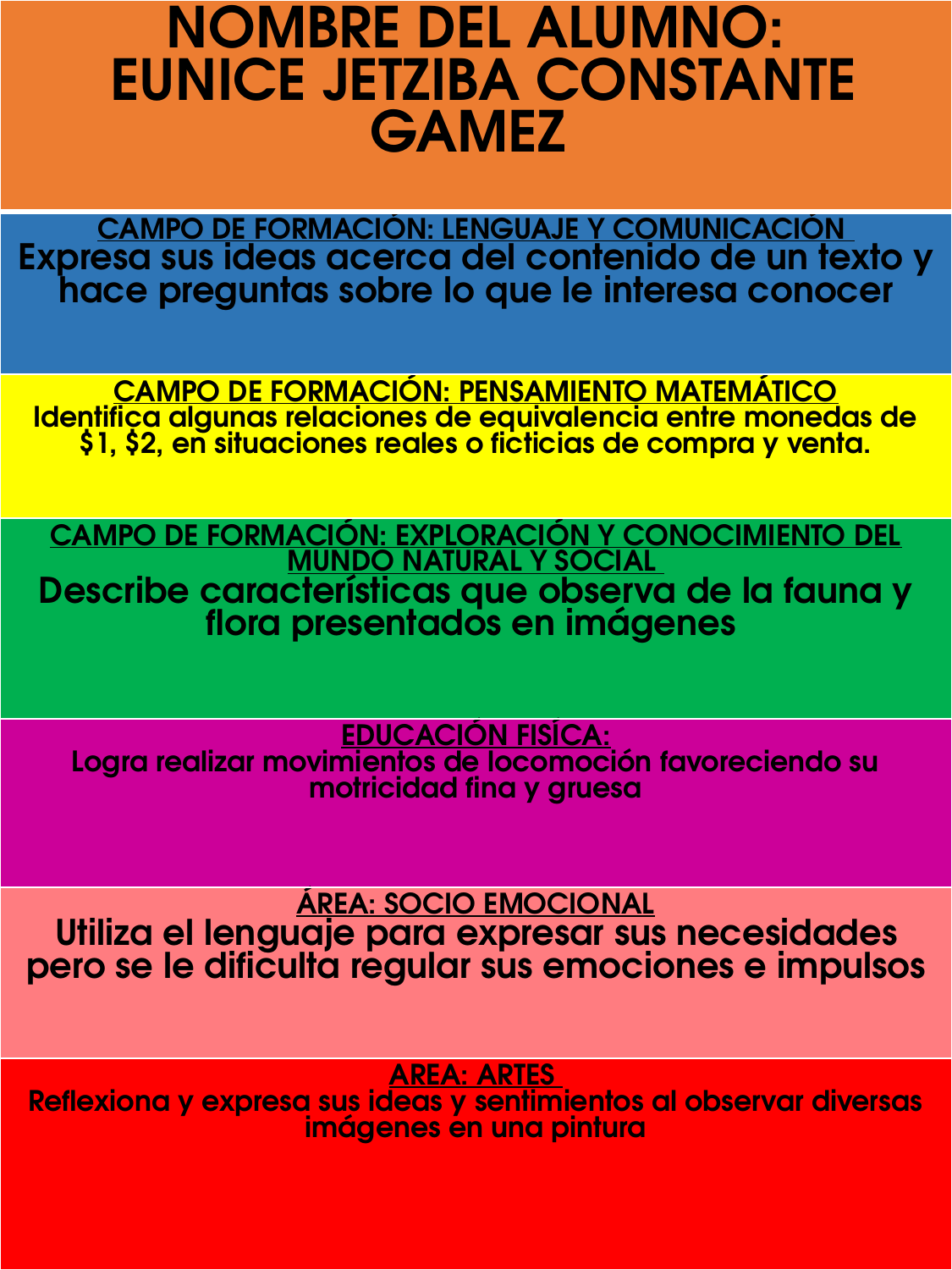

| NOMBRE DEL ALUMNO: EUNICE JETZIBA CONSTANTE GAMEZ |
| --- |
| CAMPO DE FORMACIÓN: LENGUAJE Y COMUNICACIÓN Expresa sus ideas acerca del contenido de un texto y hace preguntas sobre lo que le interesa conocer |
| CAMPO DE FORMACIÓN: PENSAMIENTO MATEMÁTICO Identifica algunas relaciones de equivalencia entre monedas de $1, $2, en situaciones reales o ficticias de compra y venta. |
| CAMPO DE FORMACIÓN: EXPLORACIÓN Y CONOCIMIENTO DEL MUNDO NATURAL Y SOCIAL Describe características que observa de la fauna y flora presentados en imágenes |
| EDUCACIÓN FISÍCA: Logra realizar movimientos de locomoción favoreciendo su motricidad fina y gruesa |
| ÁREA: SOCIO EMOCIONAL Utiliza el lenguaje para expresar sus necesidades pero se le dificulta regular sus emociones e impulsos |
| AREA: ARTES Reflexiona y expresa sus ideas y sentimientos al observar diversas imágenes en una pintura |